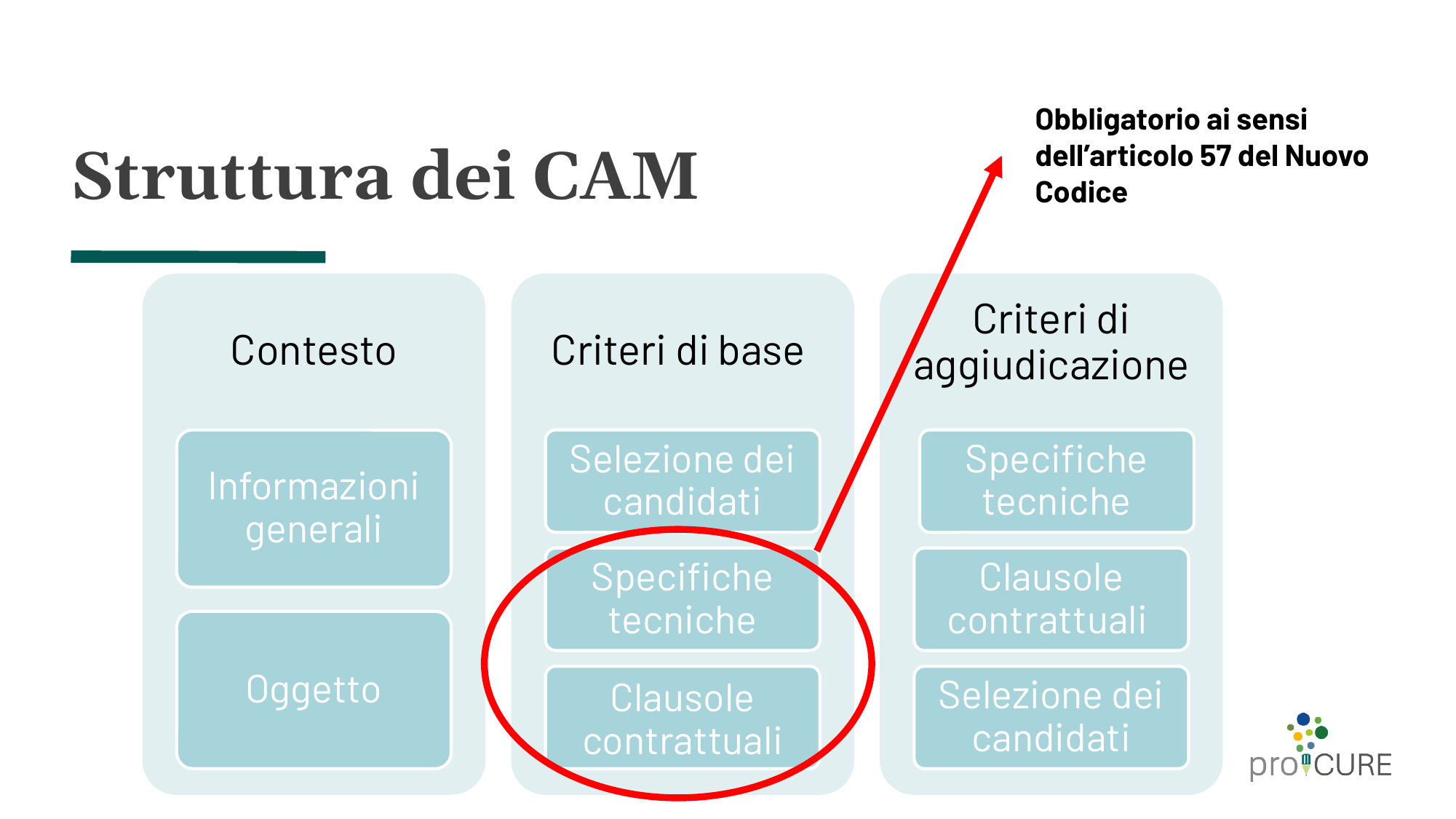

# Struttura dei CAM
Obbligatorio ai sensi dell’articolo 57 del Nuovo Codice

Contesto

Criteri di base

Criteri di aggiudicazione

Selezione dei candidati
Specifiche tecniche
Informazioni generali

Specifiche tecniche
Clausole contrattuali

Oggetto

Selezione dei candidati
Clausole contrattuali